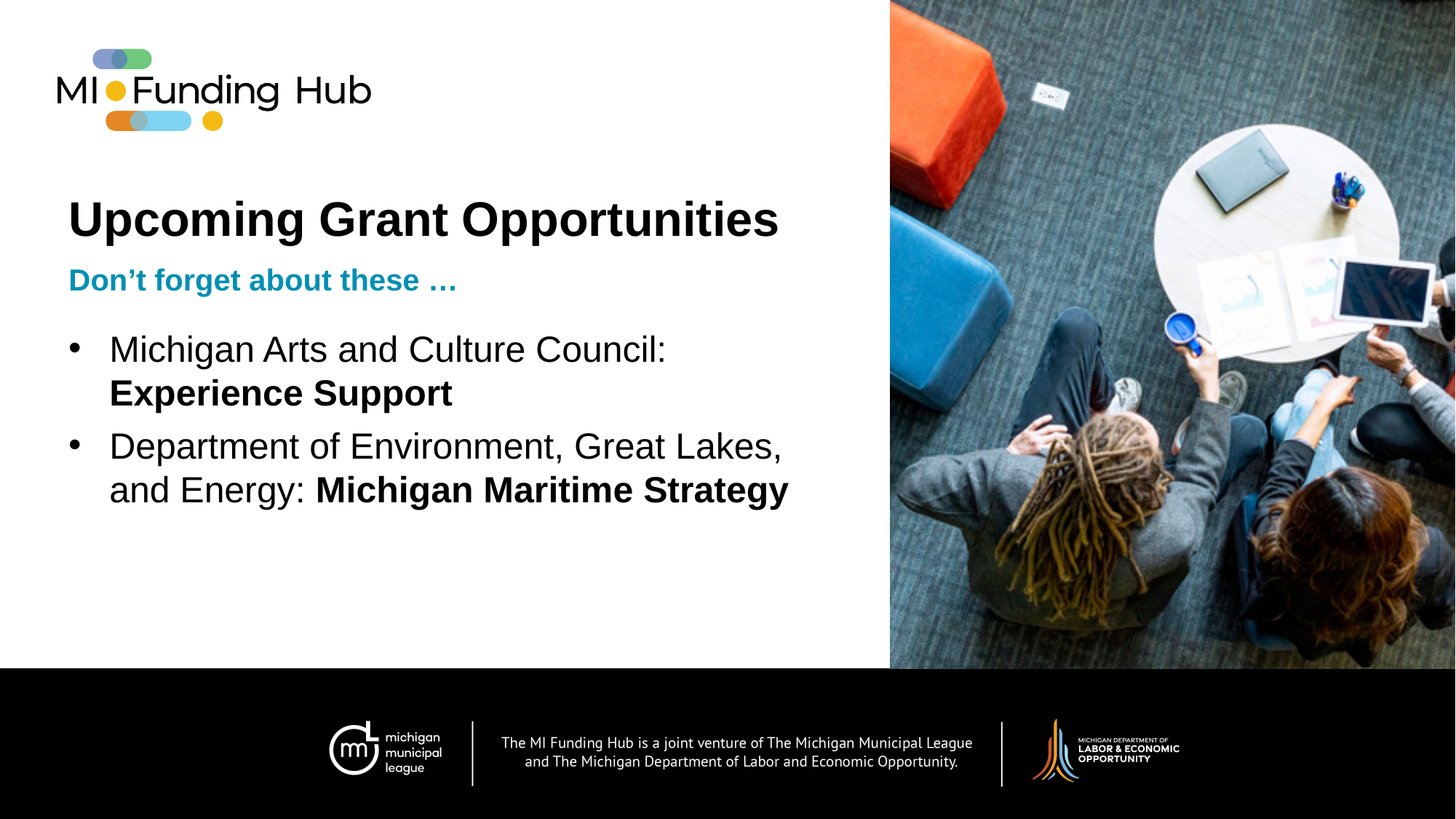

Upcoming Grant Opportunities
Don’t forget about these …
Michigan Arts and Culture Council: Experience Support
Department of Environment, Great Lakes, and Energy: Michigan Maritime Strategy